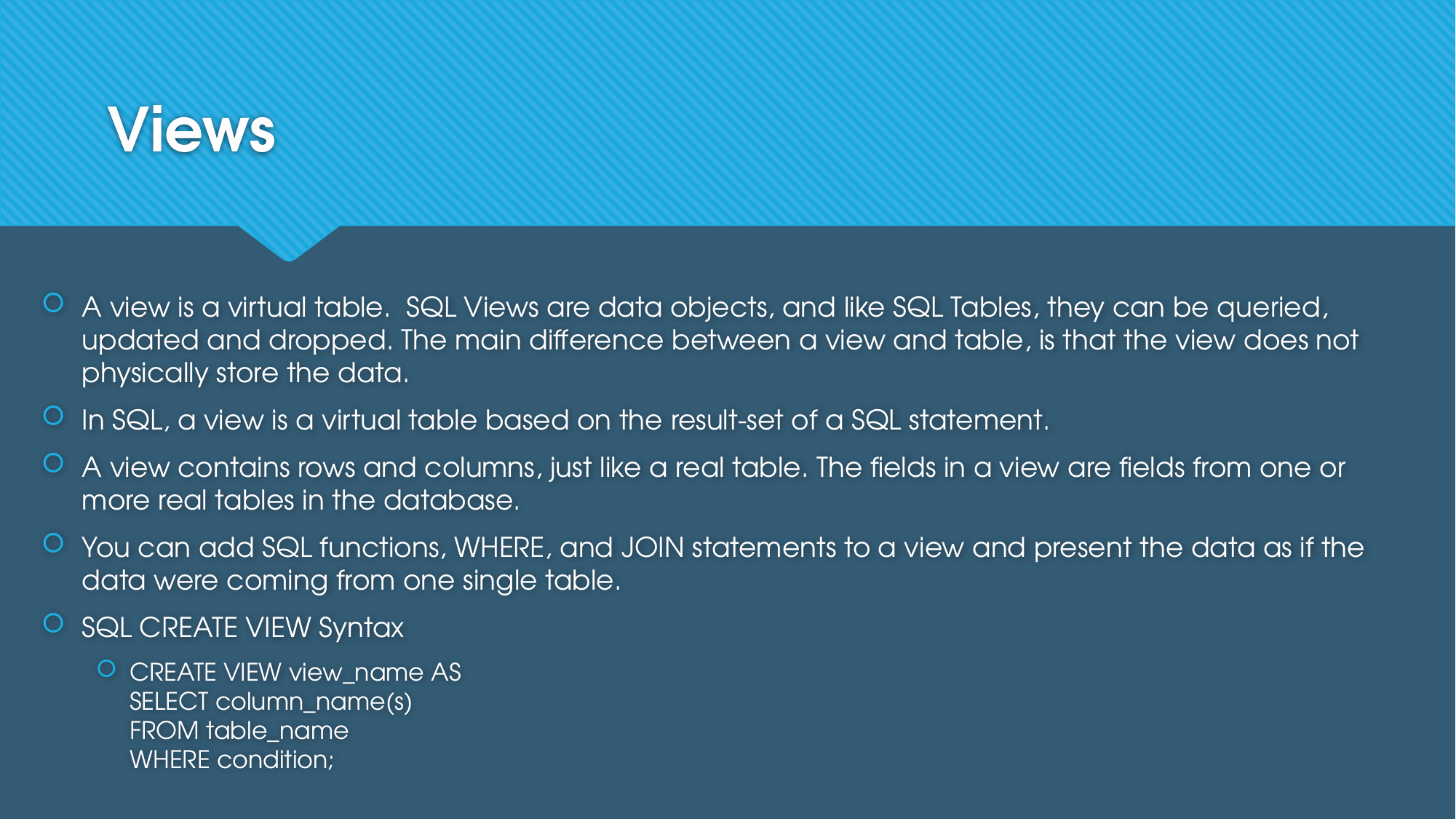

# Views
A view is a virtual table.  SQL Views are data objects, and like SQL Tables, they can be queried, updated and dropped. The main difference between a view and table, is that the view does not physically store the data.
In SQL, a view is a virtual table based on the result-set of a SQL statement.
A view contains rows and columns, just like a real table. The fields in a view are fields from one or more real tables in the database.
You can add SQL functions, WHERE, and JOIN statements to a view and present the data as if the data were coming from one single table.
SQL CREATE VIEW Syntax
CREATE VIEW view_name AS
SELECT column_name(s)
FROM table_name
WHERE condition;